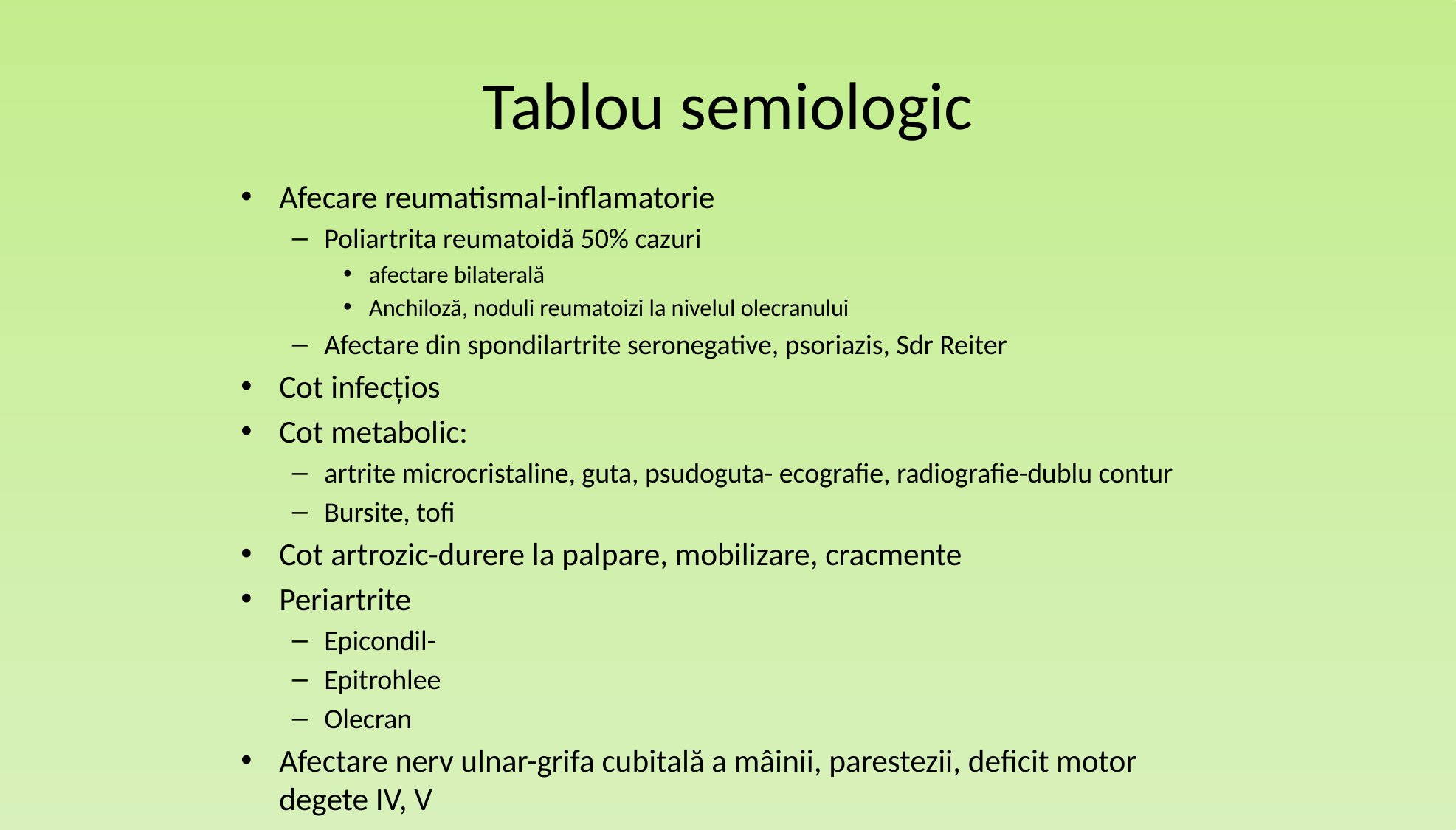

# Tablou semiologic
Afecare reumatismal-inflamatorie
Poliartrita reumatoidă 50% cazuri
afectare bilaterală
Anchiloză, noduli reumatoizi la nivelul olecranului
Afectare din spondilartrite seronegative, psoriazis, Sdr Reiter
Cot infecțios
Cot metabolic:
artrite microcristaline, guta, psudoguta- ecografie, radiografie-dublu contur
Bursite, tofi
Cot artrozic-durere la palpare, mobilizare, cracmente
Periartrite
Epicondil-
Epitrohlee
Olecran
Afectare nerv ulnar-grifa cubitală a mâinii, parestezii, deficit motor degete IV, V